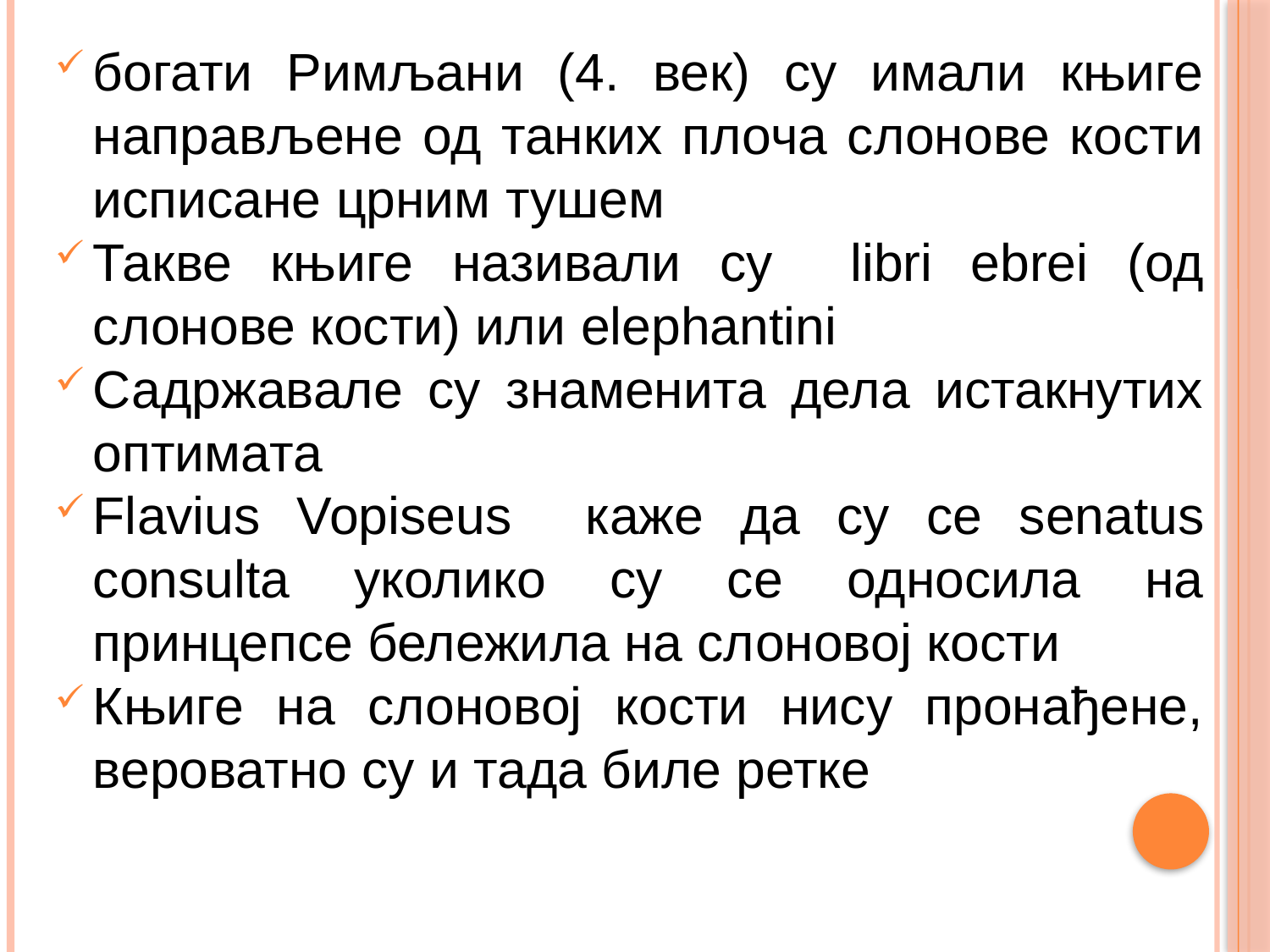

богати Римљани (4. век) су имали књиге направљене од танких плоча слонове кости исписане црним тушем
Такве књиге називали су  libri ebrei (од слонове кости) или elephantini
Садржавале су знаменита дела истакнутих оптимата
Flavius Vopiseus  каже да су се senatus consulta уколико су се односила на принцепсе бележила на слоновој кости
Књиге на слоновој кости нису пронађене, вероватно су и тада биле ретке